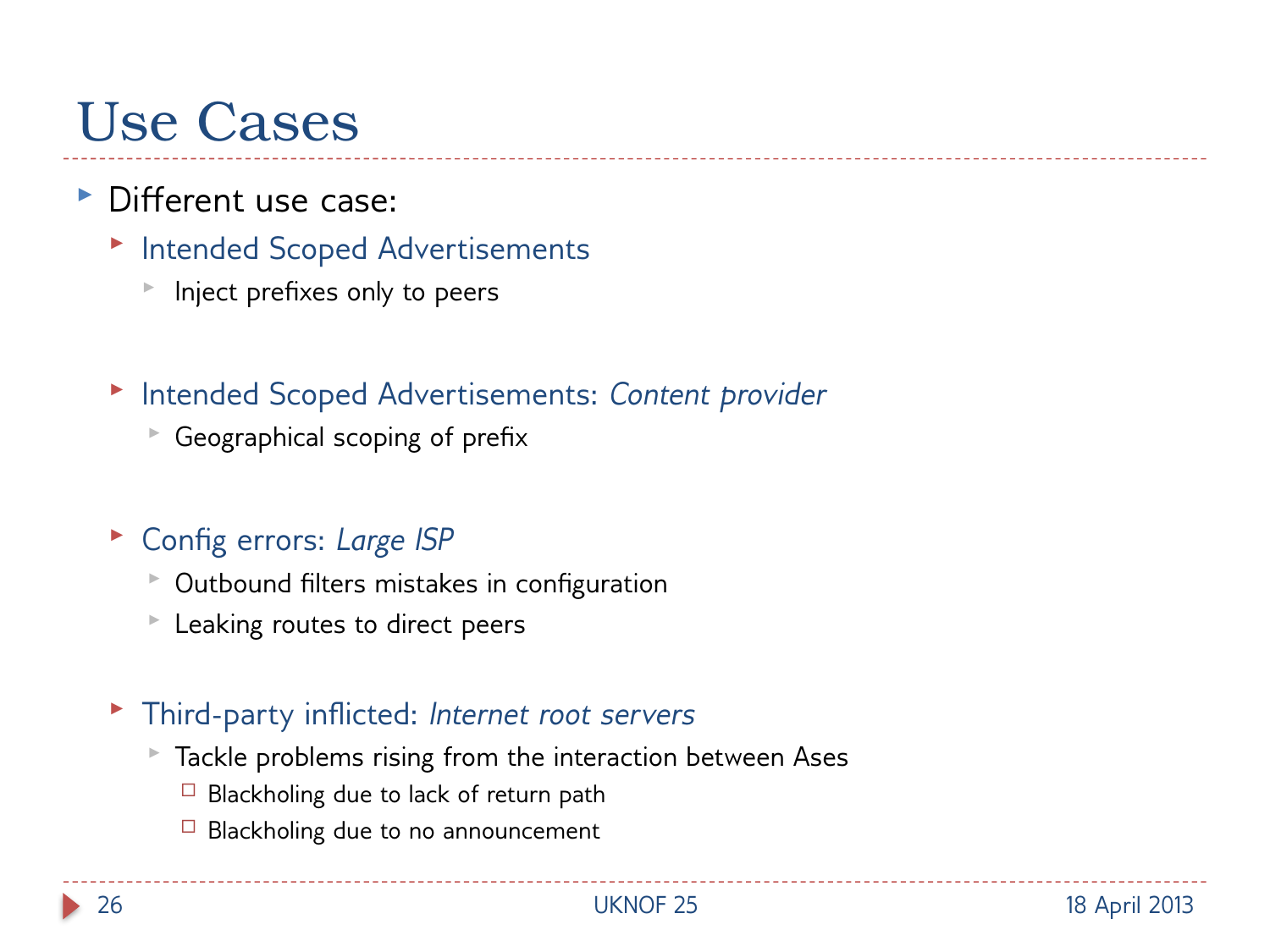

# Use Cases
Different use case:
Intended Scoped Advertisements
Inject prefixes only to peers

Intended Scoped Advertisements: Content provider
Geographical scoping of prefix

Config errors: Large ISP
Outbound filters mistakes in configuration
Leaking routes to direct peers

Third-party inflicted: Internet root servers
Tackle problems rising from the interaction between Ases
Blackholing due to lack of return path
Blackholing due to no announcement
26
UKNOF 25
18 April 2013